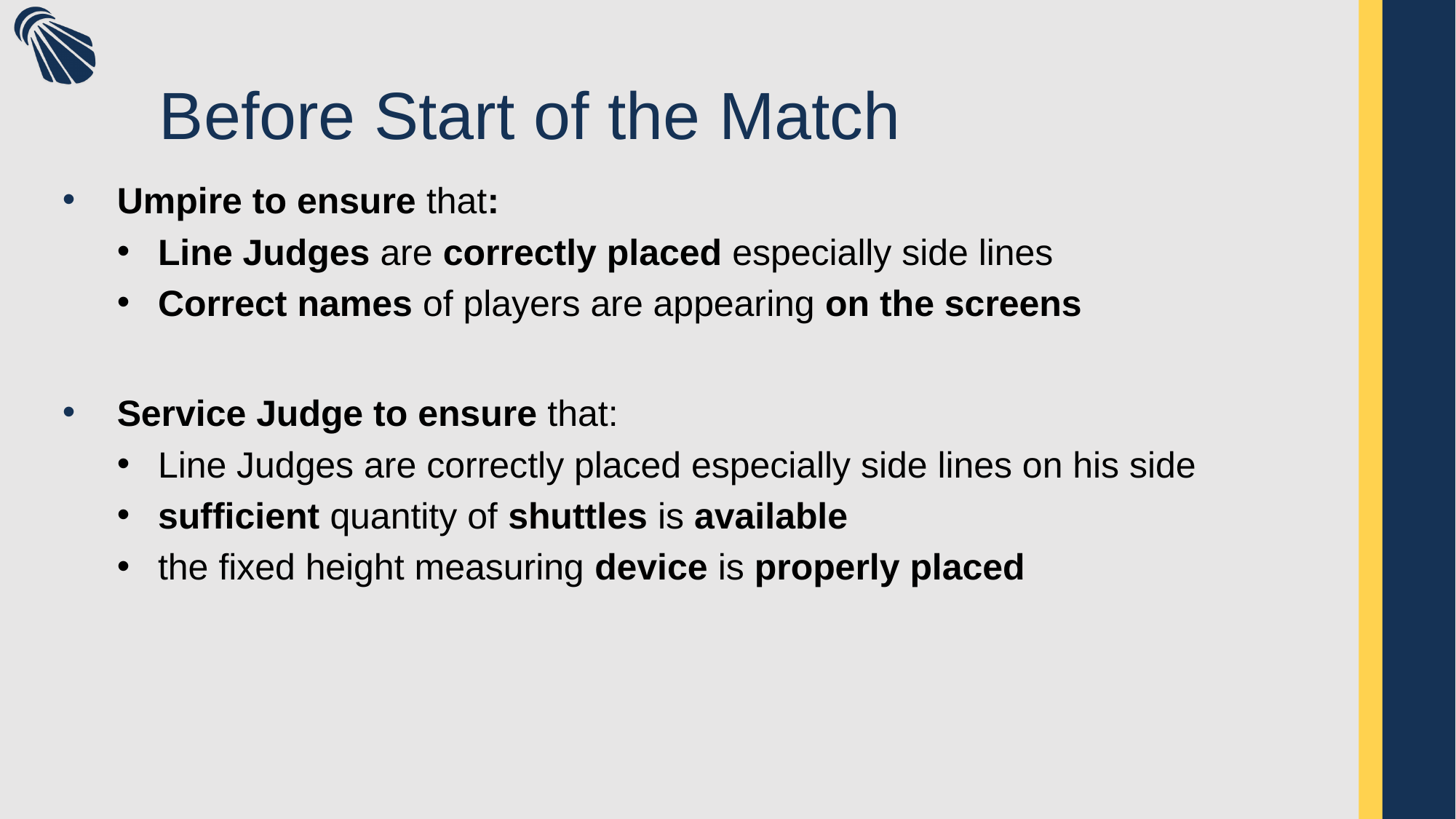

# Before Start of the Match
Umpire to ensure that:
Line Judges are correctly placed especially side lines
Correct names of players are appearing on the screens

Service Judge to ensure that:
Line Judges are correctly placed especially side lines on his side
sufficient quantity of shuttles is available
the fixed height measuring device is properly placed